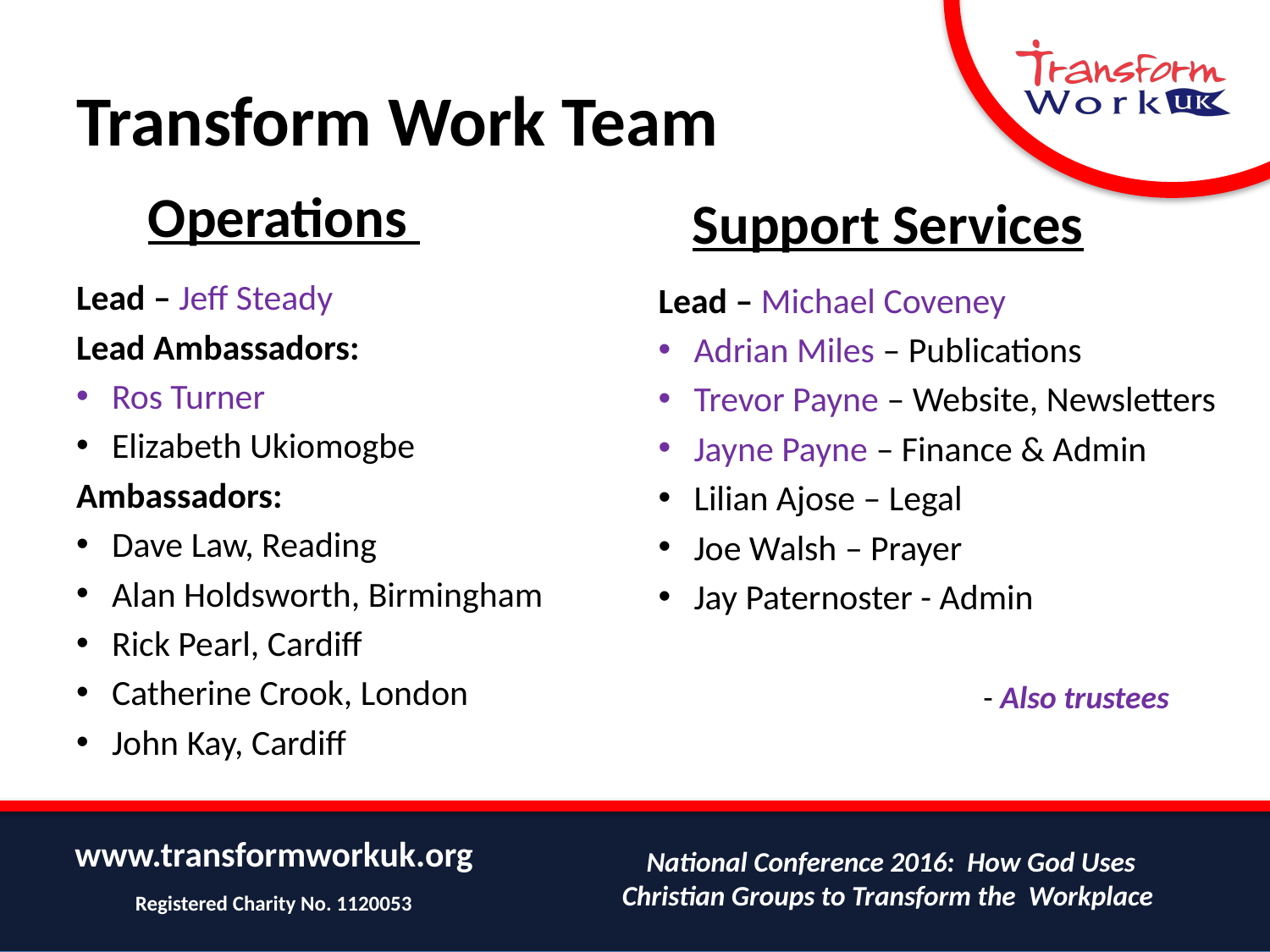

# Transform Work Team
Operations
Support Services
Lead – Jeff Steady
Lead Ambassadors:
Ros Turner
Elizabeth Ukiomogbe
Ambassadors:
Dave Law, Reading
Alan Holdsworth, Birmingham
Rick Pearl, Cardiff
Catherine Crook, London
John Kay, Cardiff

Lead – Michael Coveney
Adrian Miles – Publications
Trevor Payne – Website, Newsletters
Jayne Payne – Finance & Admin
Lilian Ajose – Legal
Joe Walsh – Prayer
Jay Paternoster - Admin

- Also trustees